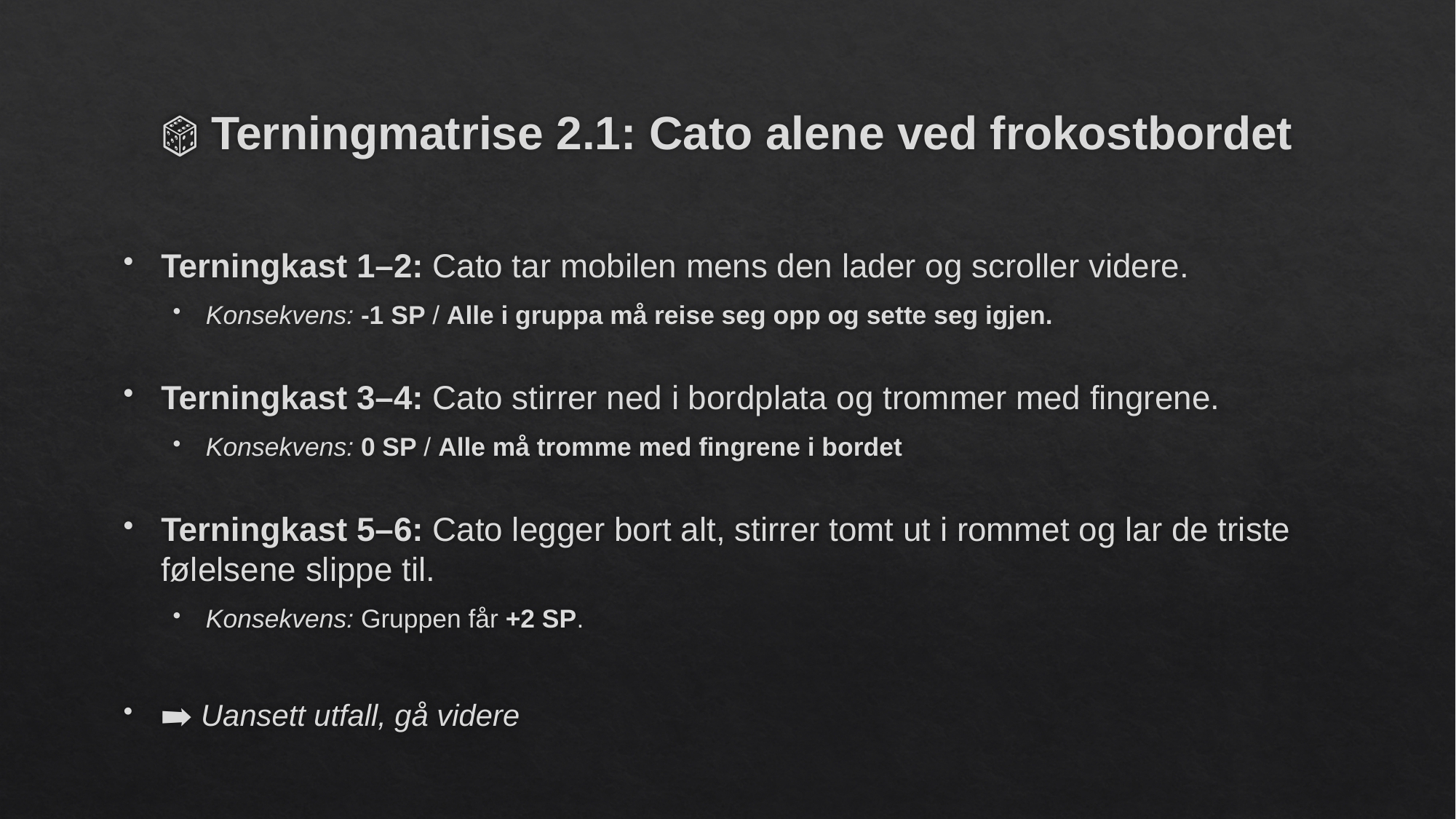

# 🎲 Terningmatrise 2.1: Cato alene ved frokostbordet
Terningkast 1–2: Cato tar mobilen mens den lader og scroller videre.
Konsekvens: -1 SP / Alle i gruppa må reise seg opp og sette seg igjen.
Terningkast 3–4: Cato stirrer ned i bordplata og trommer med fingrene.
Konsekvens: 0 SP / Alle må tromme med fingrene i bordet
Terningkast 5–6: Cato legger bort alt, stirrer tomt ut i rommet og lar de triste følelsene slippe til.
Konsekvens: Gruppen får +2 SP.

➡️ Uansett utfall, gå videre